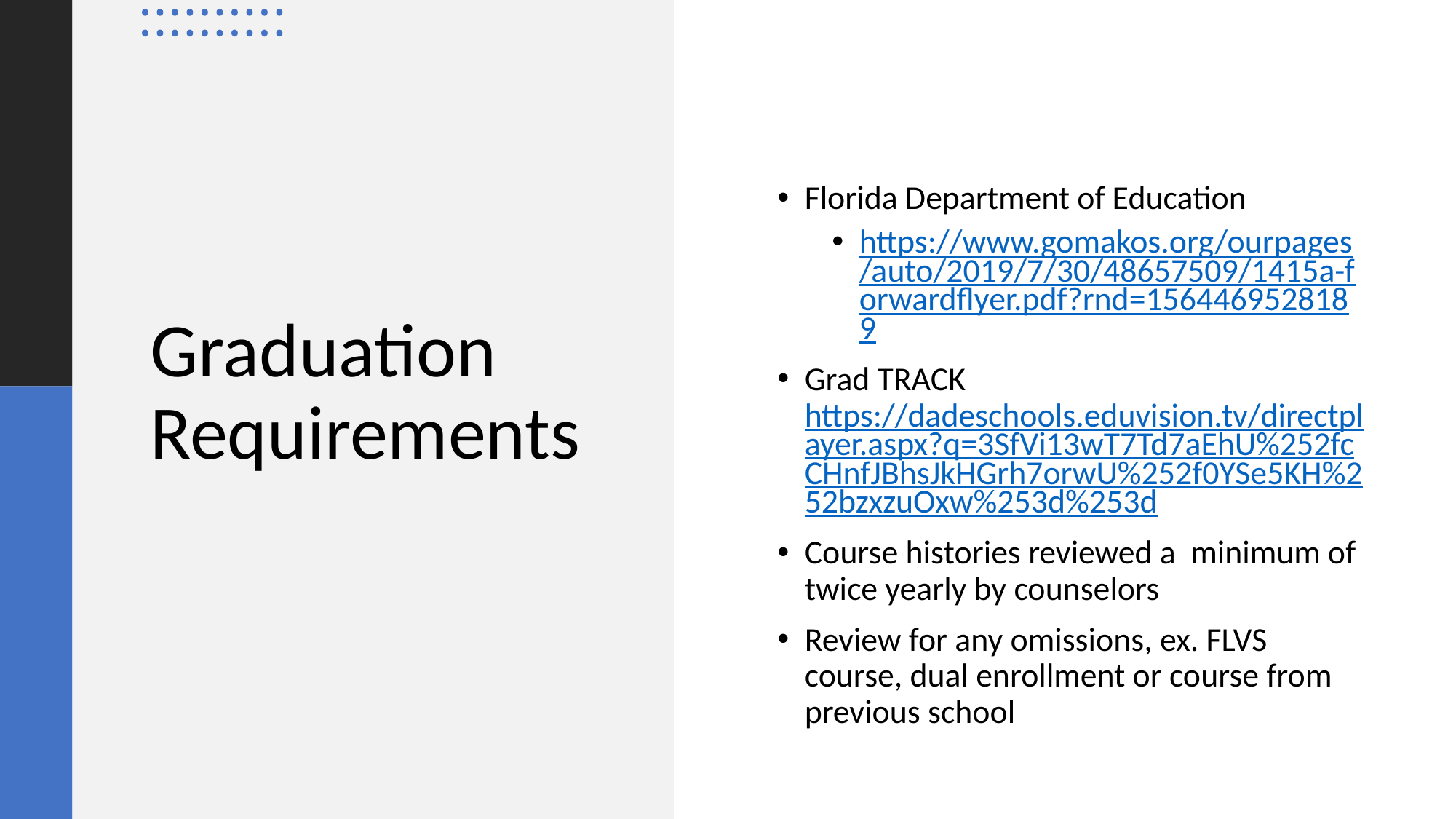

Florida Department of Education
https://www.gomakos.org/ourpages/auto/2019/7/30/48657509/1415a-forwardflyer.pdf?rnd=1564469528189
Grad TRACK https://dadeschools.eduvision.tv/directplayer.aspx?q=3SfVi13wT7Td7aEhU%252fcCHnfJBhsJkHGrh7orwU%252f0YSe5KH%252bzxzuOxw%253d%253d
Course histories reviewed a  minimum of twice yearly by counselors
Review for any omissions, ex. FLVS course, dual enrollment or course from previous school

# Graduation Requirements